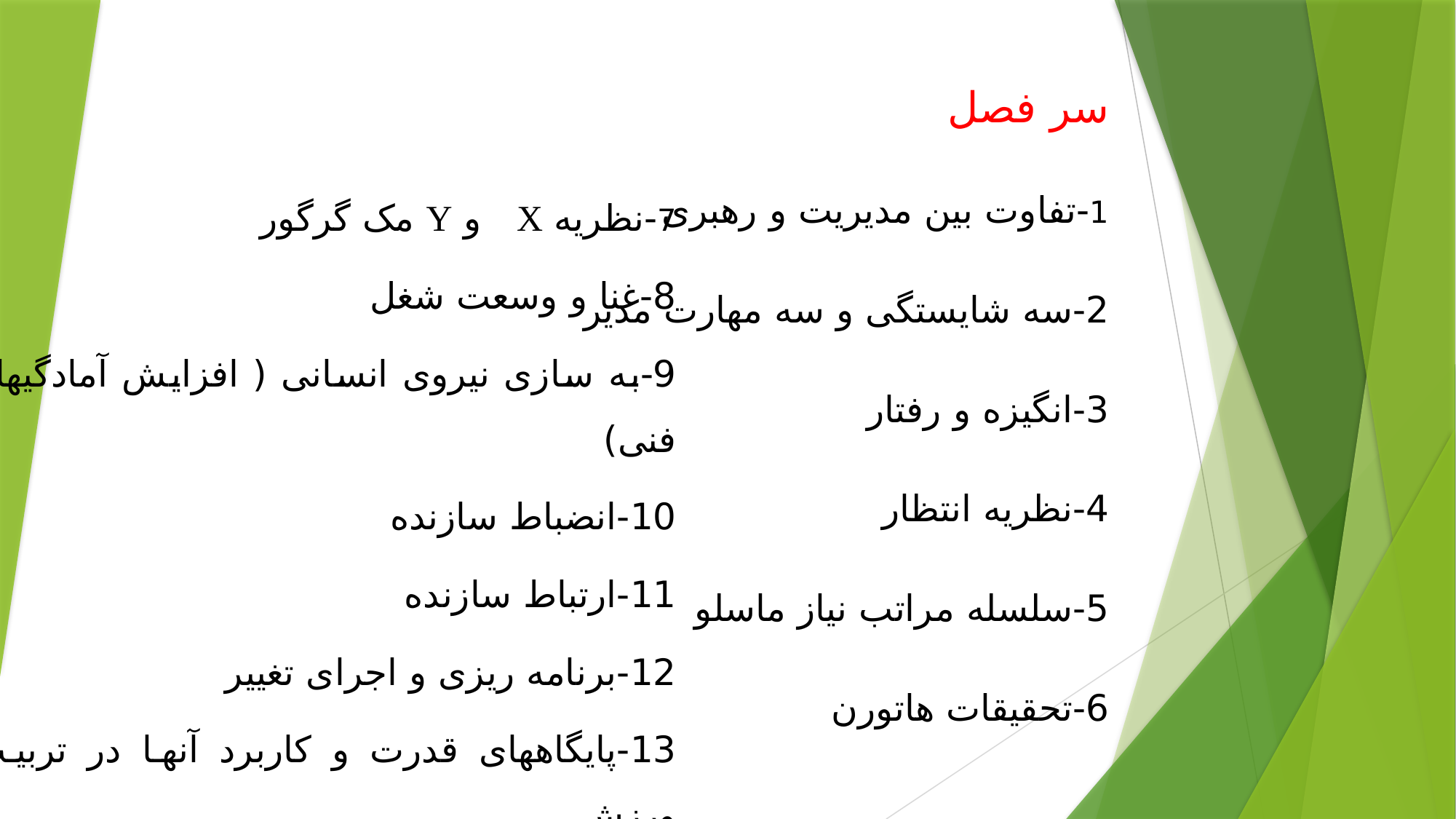

سر فصل
1-تفاوت بین مدیریت و رهبری
2-سه شایستگی و سه مهارت مدیر
3-انگیزه و رفتار
4-نظریه انتظار
5-سلسله مراتب نیاز ماسلو
6-تحقیقات هاتورن
7-نظریه X   و Y مک گرگور
8-غنا و وسعت شغل
9-به سازی نیروی انسانی ( افزایش آمادگیهای روان یو فنی)
10-انضباط سازنده
11-ارتباط سازنده
12-برنامه ریزی و اجرای تغییر
13-پایگاههای قدرت و کاربرد آنها در تربیت بدنی و ورزش